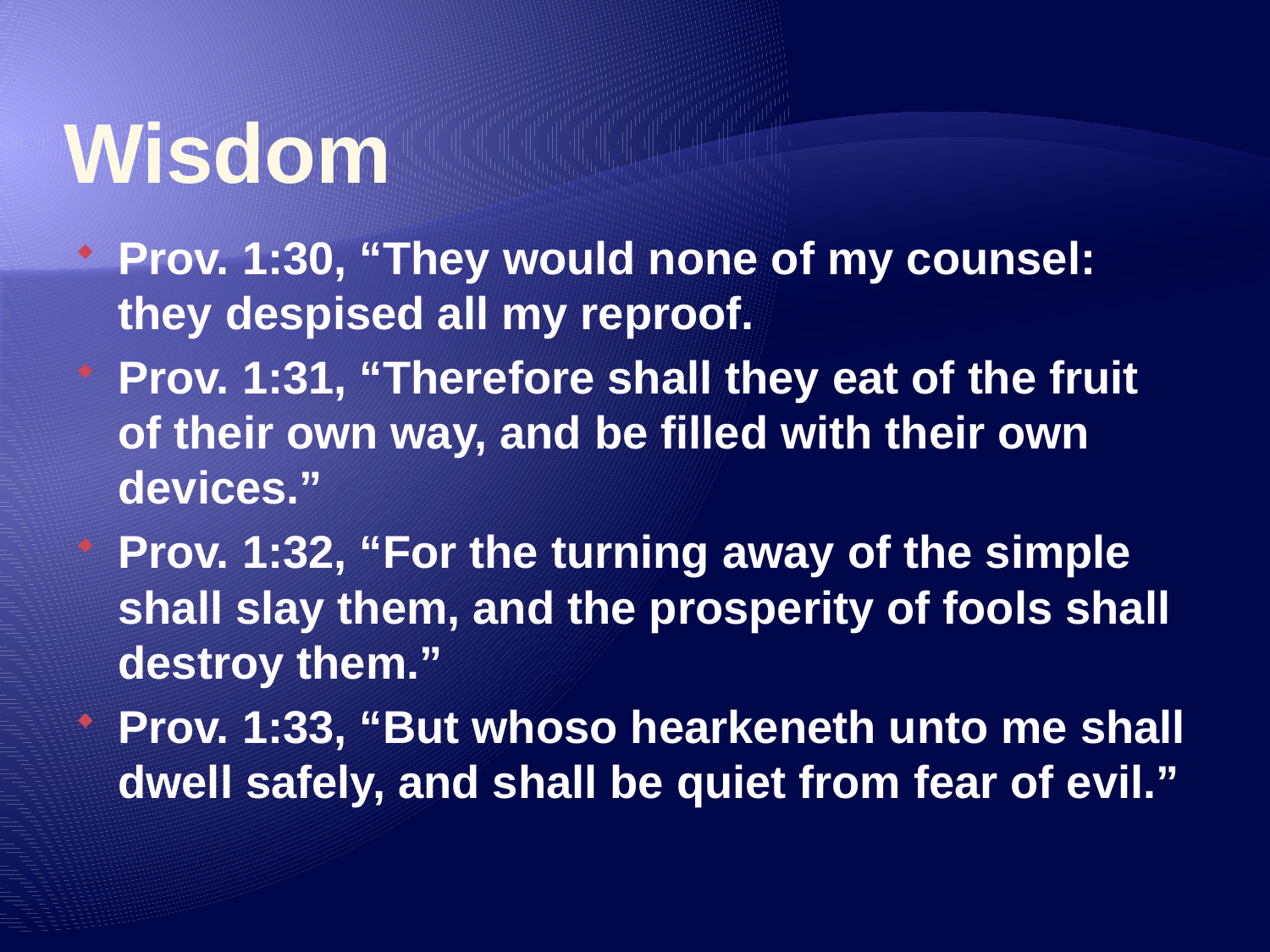

# Wisdom
Prov. 1:30, “They would none of my counsel: they despised all my reproof.
Prov. 1:31, “Therefore shall they eat of the fruit of their own way, and be filled with their own devices.”
Prov. 1:32, “For the turning away of the simple shall slay them, and the prosperity of fools shall destroy them.”
Prov. 1:33, “But whoso hearkeneth unto me shall dwell safely, and shall be quiet from fear of evil.”